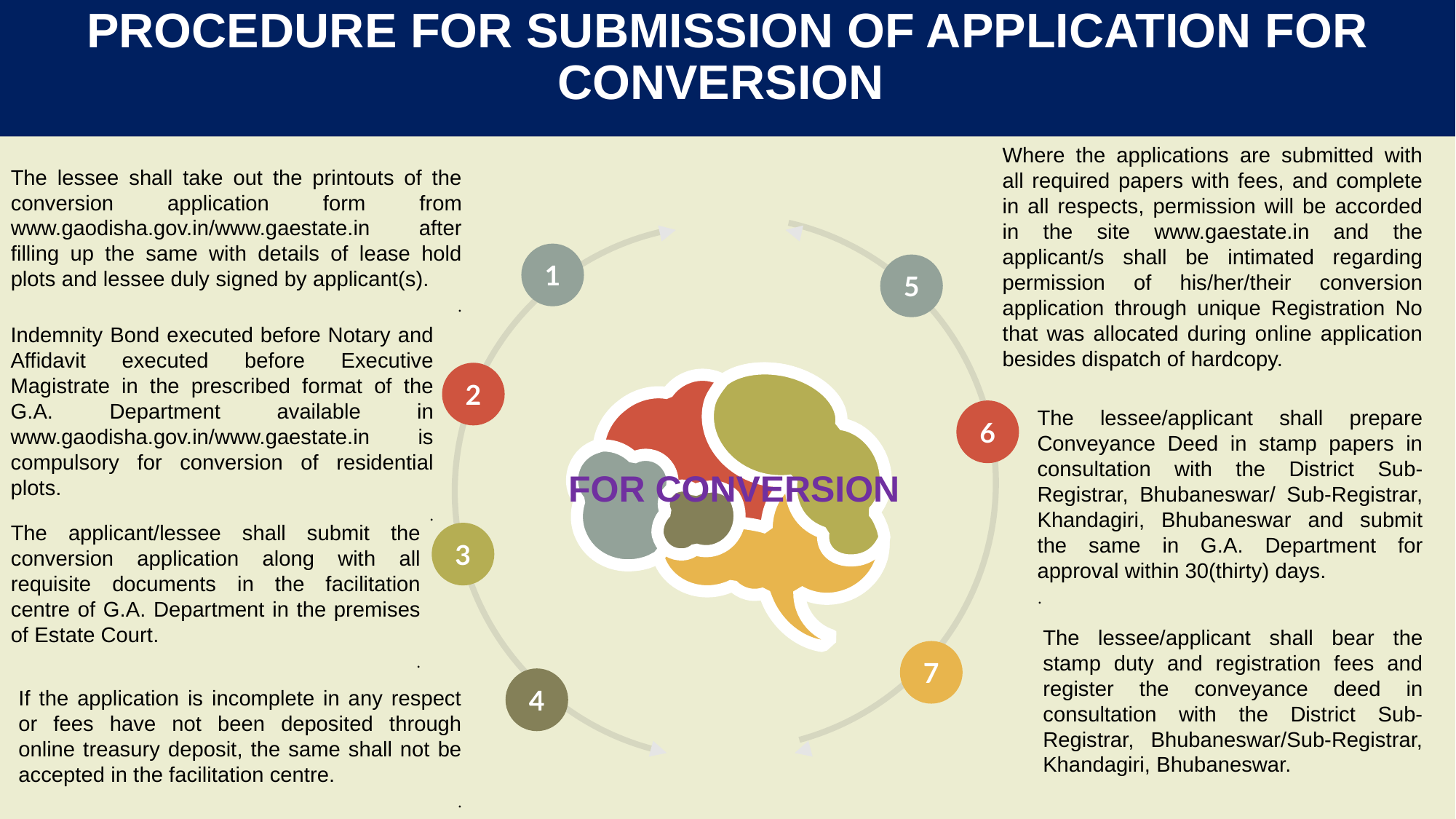

PROCEDURE FOR SUBMISSION OF APPLICATION FOR CONVERSION
Where the applications are submitted with all required papers with fees, and complete in all respects, permission will be accorded in the site www.gaestate.in and the applicant/s shall be intimated regarding permission of his/her/their conversion application through unique Registration No that was allocated during online application besides dispatch of hardcopy.
The lessee/applicant shall prepare Conveyance Deed in stamp papers in consultation with the District Sub- Registrar, Bhubaneswar/ Sub-Registrar, Khandagiri, Bhubaneswar and submit the same in G.A. Department for approval within 30(thirty) days.
.
The lessee/applicant shall bear the stamp duty and registration fees and register the conveyance deed in consultation with the District Sub- Registrar, Bhubaneswar/Sub-Registrar, Khandagiri, Bhubaneswar.
The lessee shall take out the printouts of the conversion application form from www.gaodisha.gov.in/www.gaestate.in after filling up the same with details of lease hold plots and lessee duly signed by applicant(s).
.
Indemnity Bond executed before Notary and Affidavit executed before Executive Magistrate in the prescribed format of the G.A. Department available in www.gaodisha.gov.in/www.gaestate.in is compulsory for conversion of residential plots.
.
The applicant/lessee shall submit the conversion application along with all requisite documents in the facilitation centre of G.A. Department in the premises of Estate Court.
.
If the application is incomplete in any respect or fees have not been deposited through online treasury deposit, the same shall not be accepted in the facilitation centre.
.

1
5
2

6
FOR CONVERSION
3
7
4